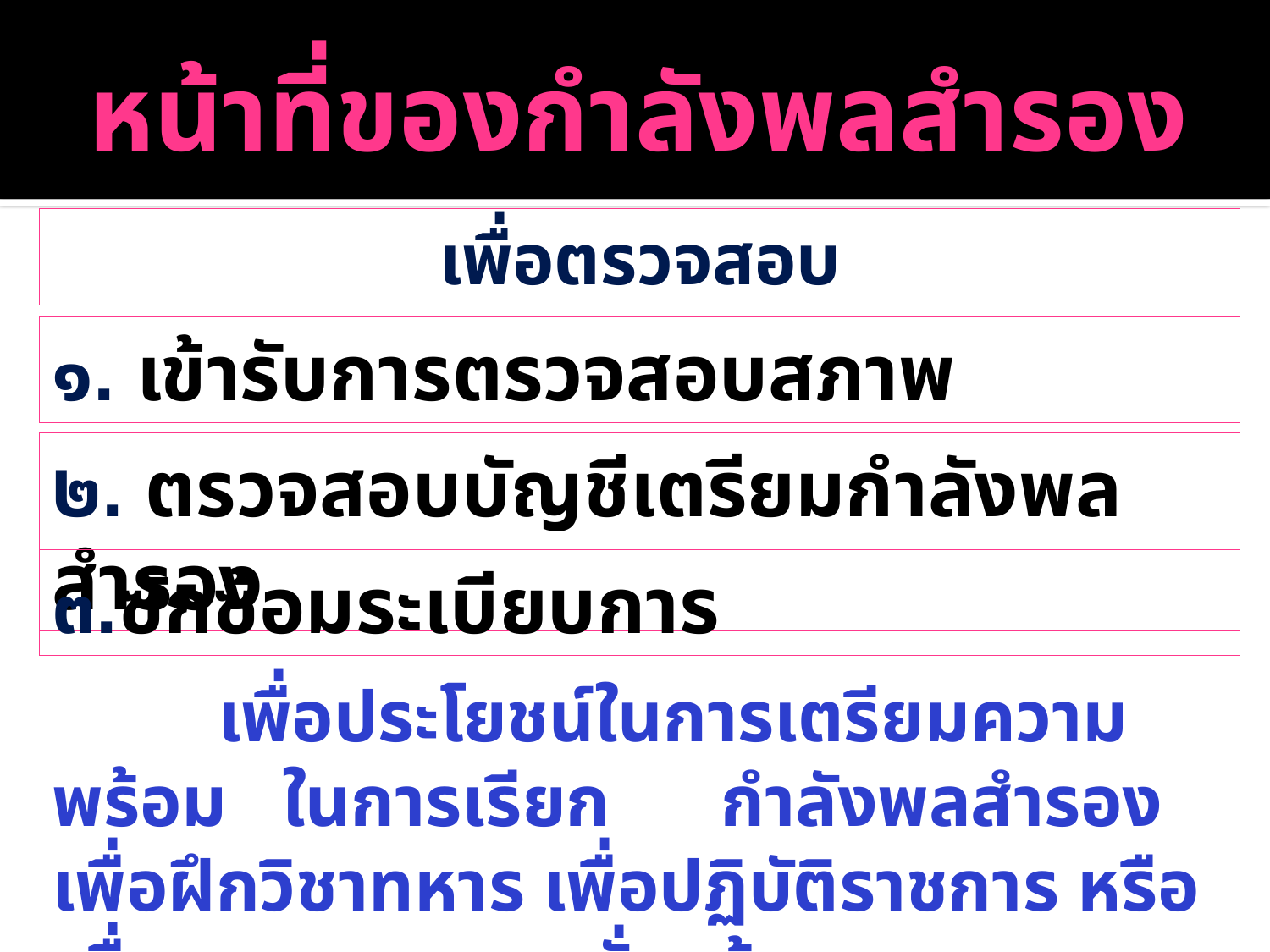

# หน้าที่ของกำลังพลสำรอง
เพื่อตรวจสอบ
๑. เข้ารับการตรวจสอบสภาพ
๒. ตรวจสอบบัญชีเตรียมกำลังพลสำรอง
๓.ซักซ้อมระเบียบการ
         เพื่อประโยชน์ในการเตรียมความพร้อม   ในการเรียก      กำลังพลสำรอง   เพื่อฝึกวิชาทหาร เพื่อปฏิบัติราชการ หรือ  เพื่อทดลองความพรั่งพร้อม และการระดมพล